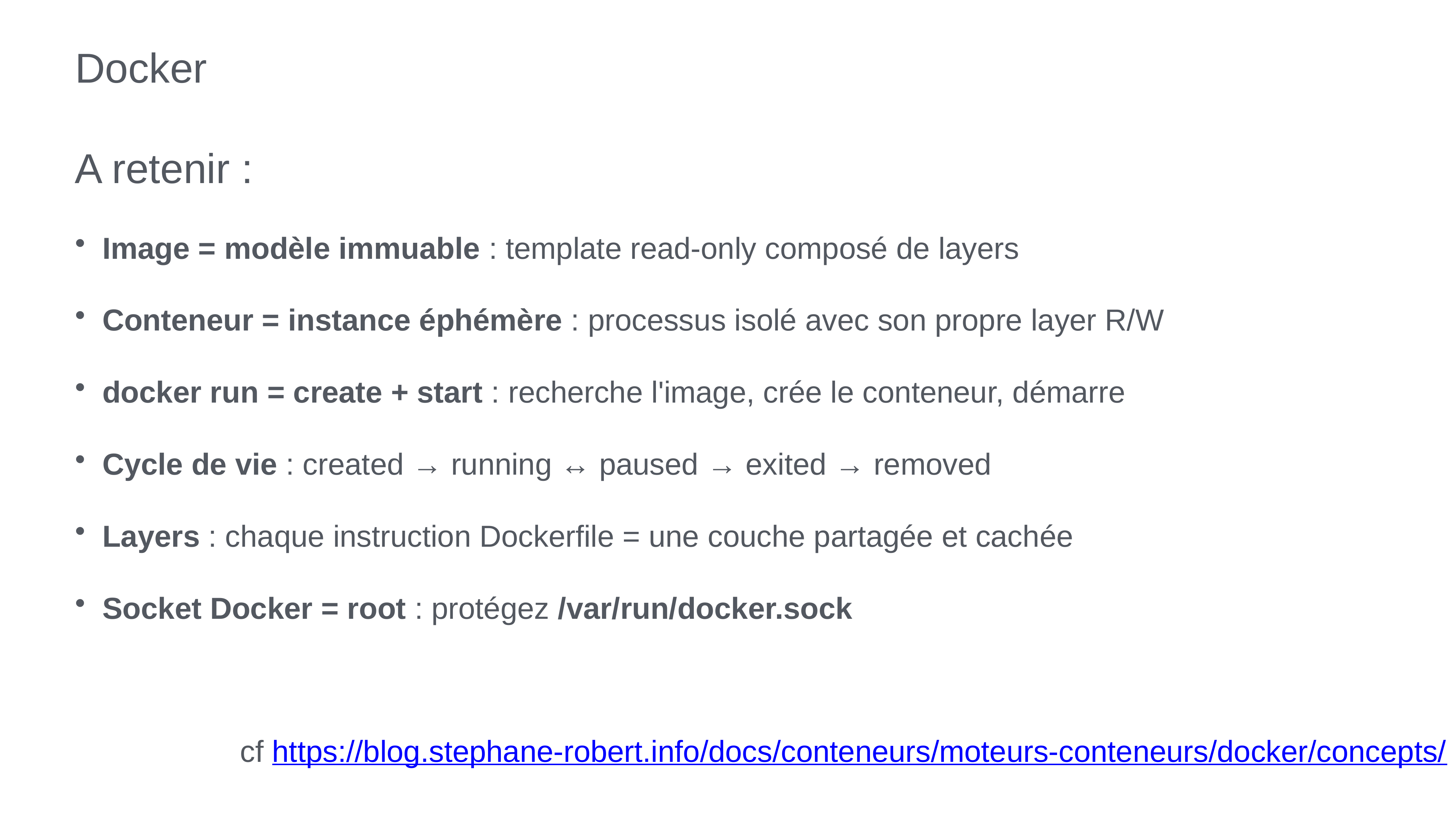

# Docker
A retenir :
Image = modèle immuable : template read-only composé de layers
Conteneur = instance éphémère : processus isolé avec son propre layer R/W
docker run = create + start : recherche l'image, crée le conteneur, démarre
Cycle de vie : created → running ↔ paused → exited → removed
Layers : chaque instruction Dockerfile = une couche partagée et cachée
Socket Docker = root : protégez /var/run/docker.sock
cf https://blog.stephane-robert.info/docs/conteneurs/moteurs-conteneurs/docker/concepts/